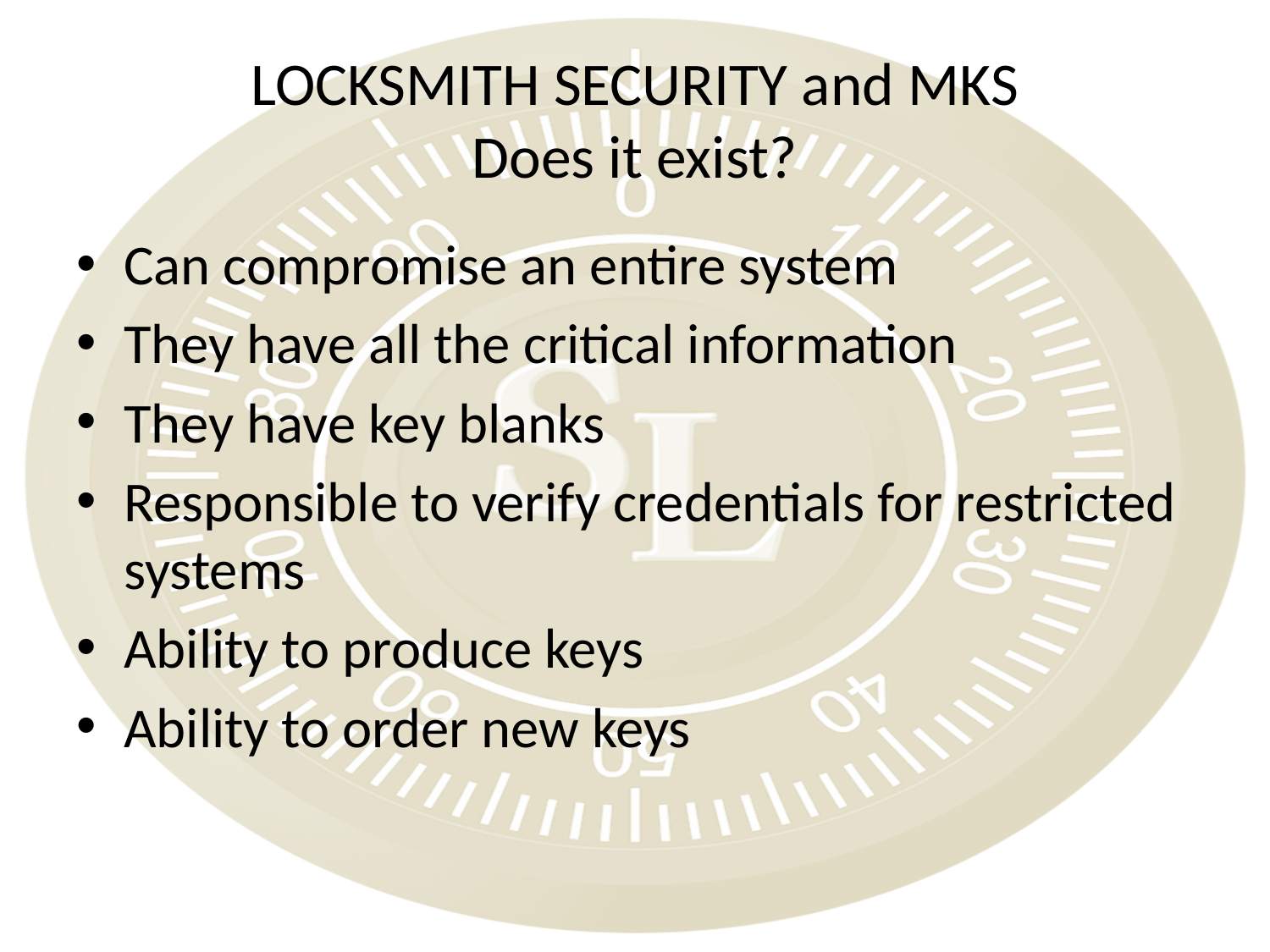

# LOCKSMITH SECURITY and MKS Does it exist?
Can compromise an entire system
They have all the critical information
They have key blanks
Responsible to verify credentials for restricted systems
Ability to produce keys
Ability to order new keys